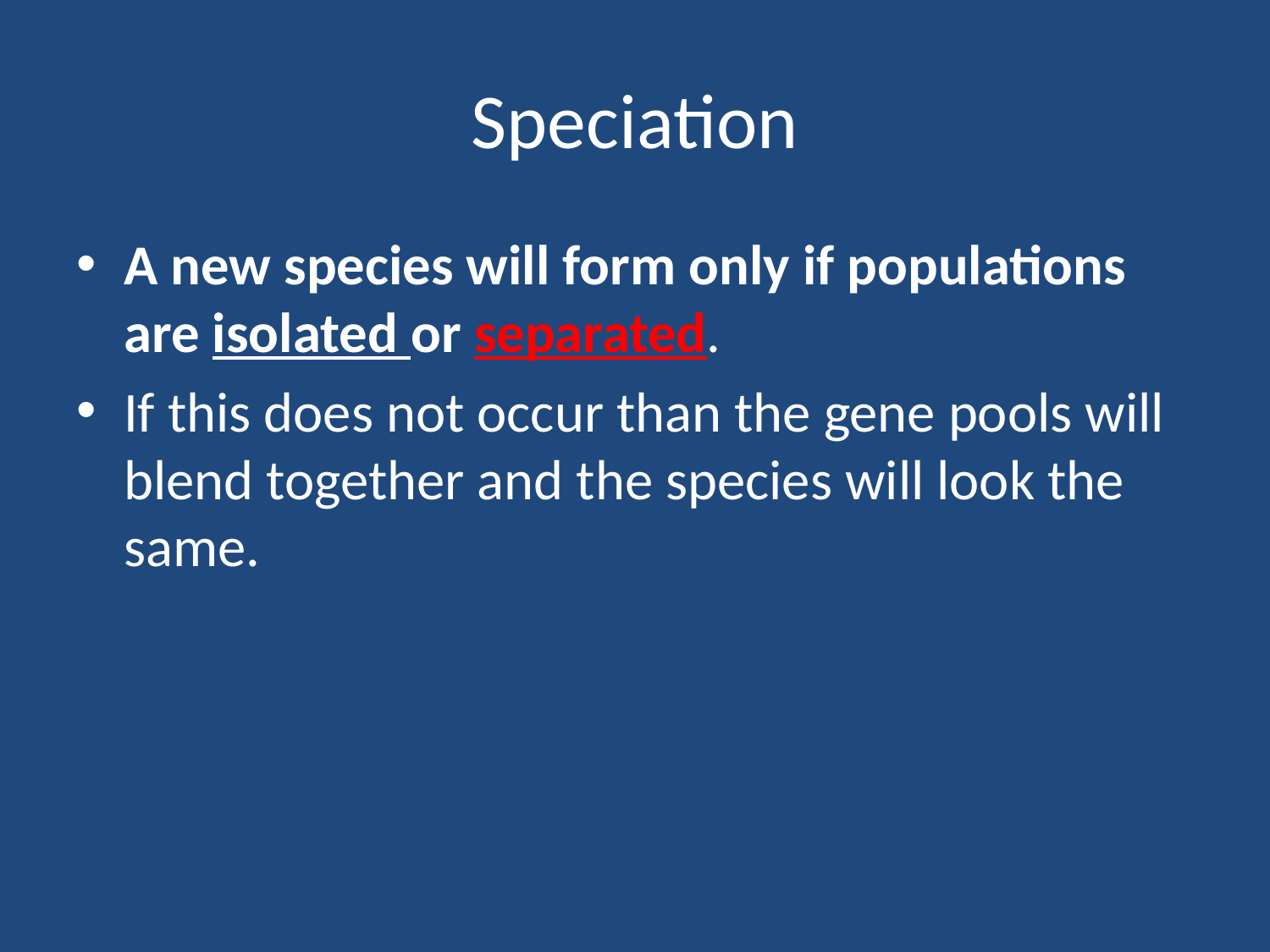

# Speciation
A new species will form only if populations are isolated or separated.
If this does not occur than the gene pools will blend together and the species will look the same.